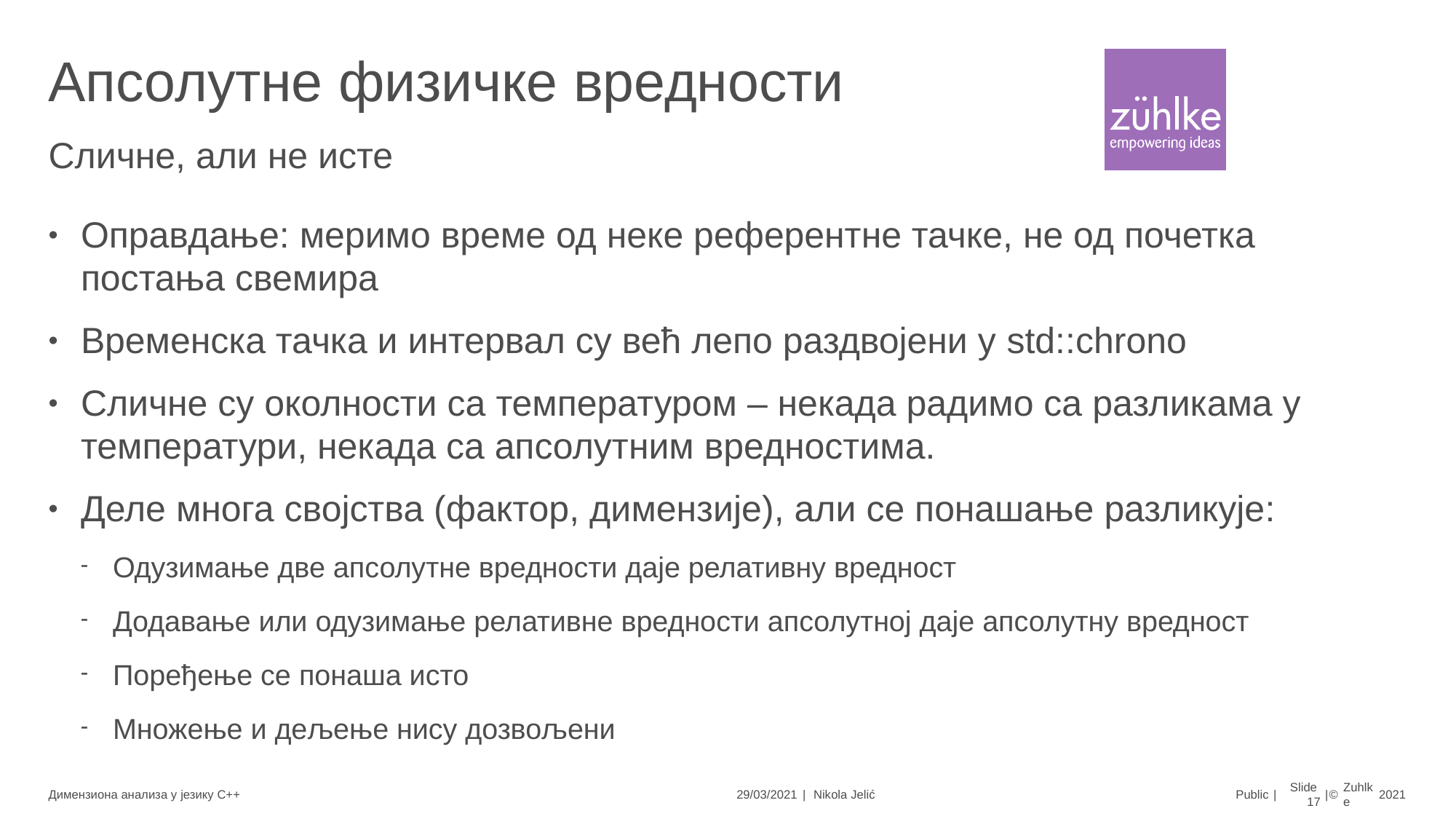

# Апсолутне физичке вредности
Сличне, али не исте
Оправдање: меримо време од неке референтне тачке, не од почетка постања свемира
Временска тачка и интервал су већ лепо раздвојени у std::chrono
Сличне су околности са температуром – некада радимо са разликама у температури, некада са апсолутним вредностима.
Деле многа својства (фактор, димензије), али се понашање разликује:
Одузимање две апсолутне вредности даје релативну вредност
Додавање или одузимање релативне вредности апсолутној даје апсолутну вредност
Поређење се понаша исто
Множење и дељење нису дозвољени